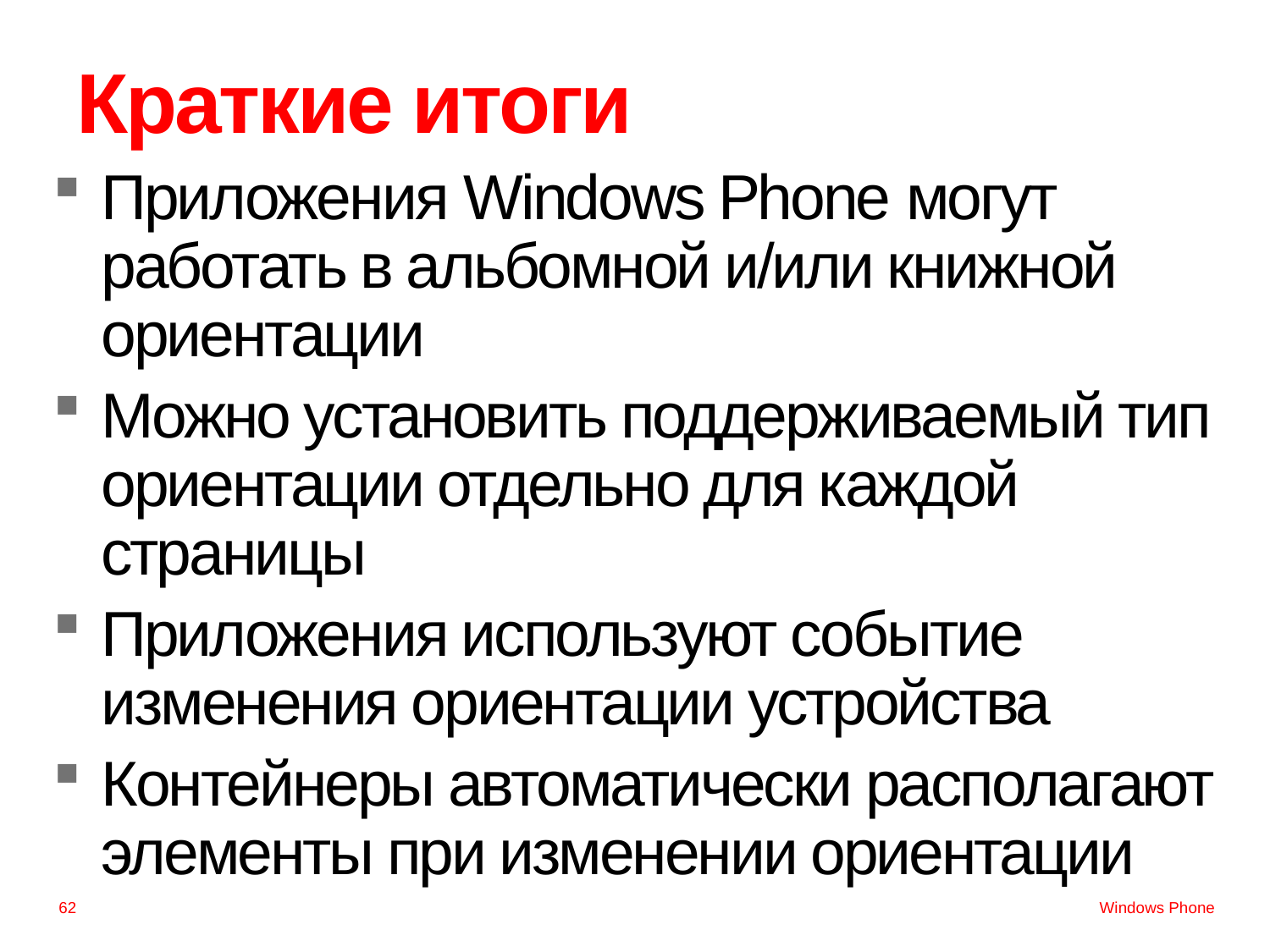

# Краткие итоги
Приложения Windows Phone могут работать в альбомной и/или книжной ориентации
Можно установить поддерживаемый тип ориентации отдельно для каждой страницы
Приложения используют событие изменения ориентации устройства
Контейнеры автоматически располагают элементы при изменении ориентации
62